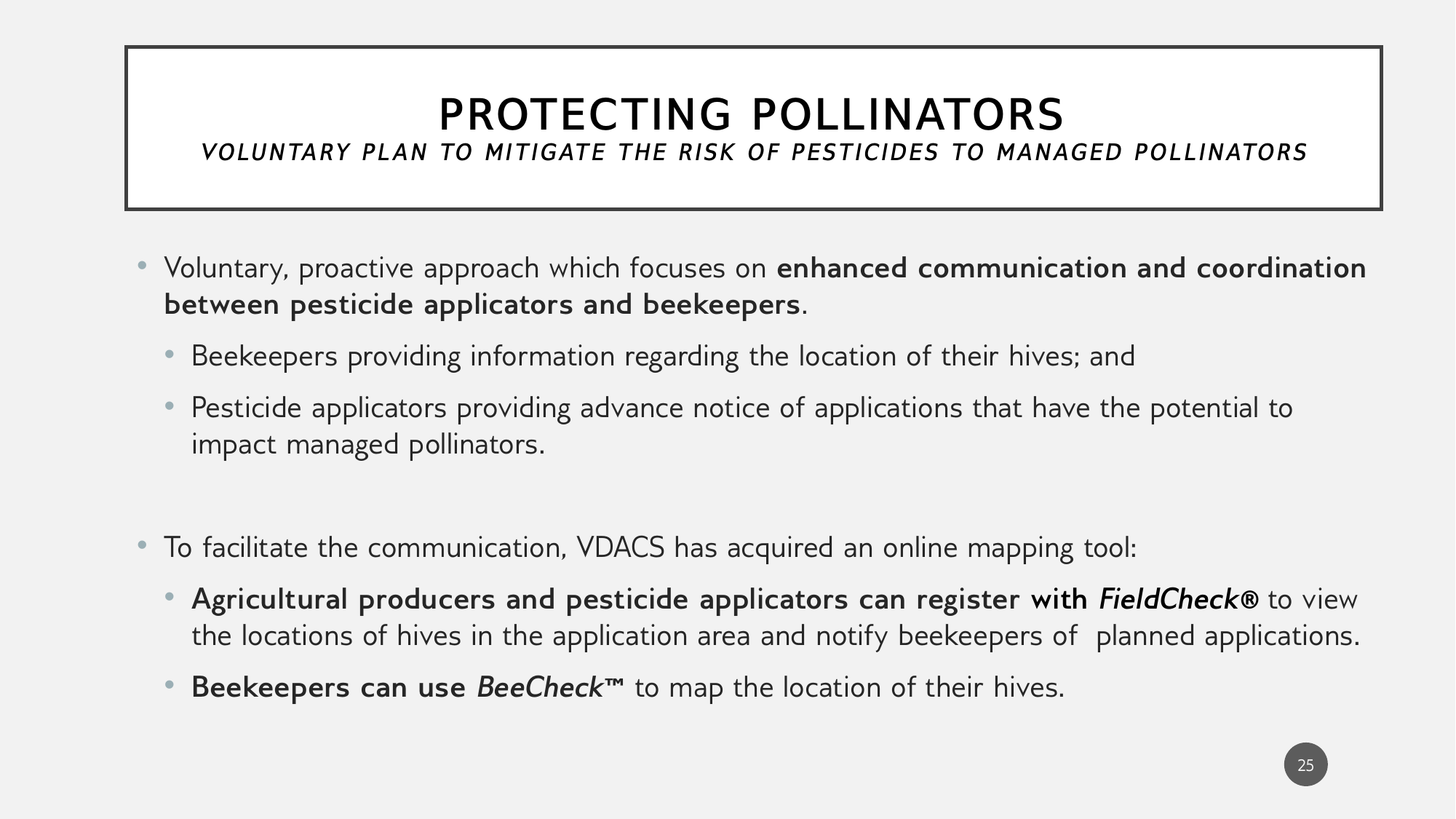

# Protecting Pollinators Voluntary Plan to Mitigate the Risk of Pesticides to Managed Pollinators
Voluntary, proactive approach which focuses on enhanced communication and coordination between pesticide applicators and beekeepers.
Beekeepers providing information regarding the location of their hives; and
Pesticide applicators providing advance notice of applications that have the potential to impact managed pollinators.

To facilitate the communication, VDACS has acquired an online mapping tool:
Agricultural producers and pesticide applicators can register with FieldCheck® to view the locations of hives in the application area and notify beekeepers of  planned applications.
Beekeepers can use BeeCheck™ to map the location of their hives.

25